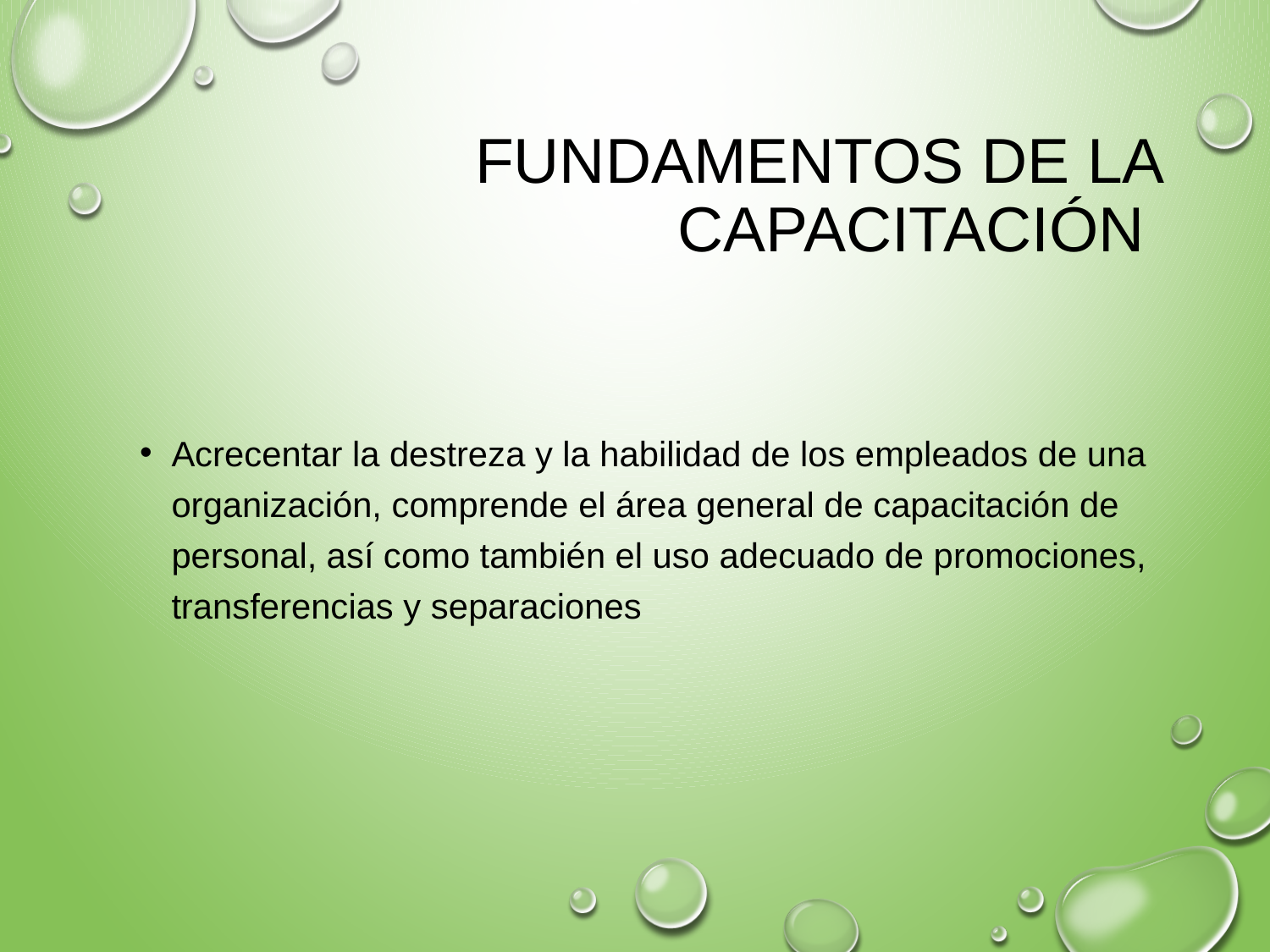

# Fundamentos de la capacitación
Acrecentar la destreza y la habilidad de los empleados de una organización, comprende el área general de capacitación de personal, así como también el uso adecuado de promociones, transferencias y separaciones